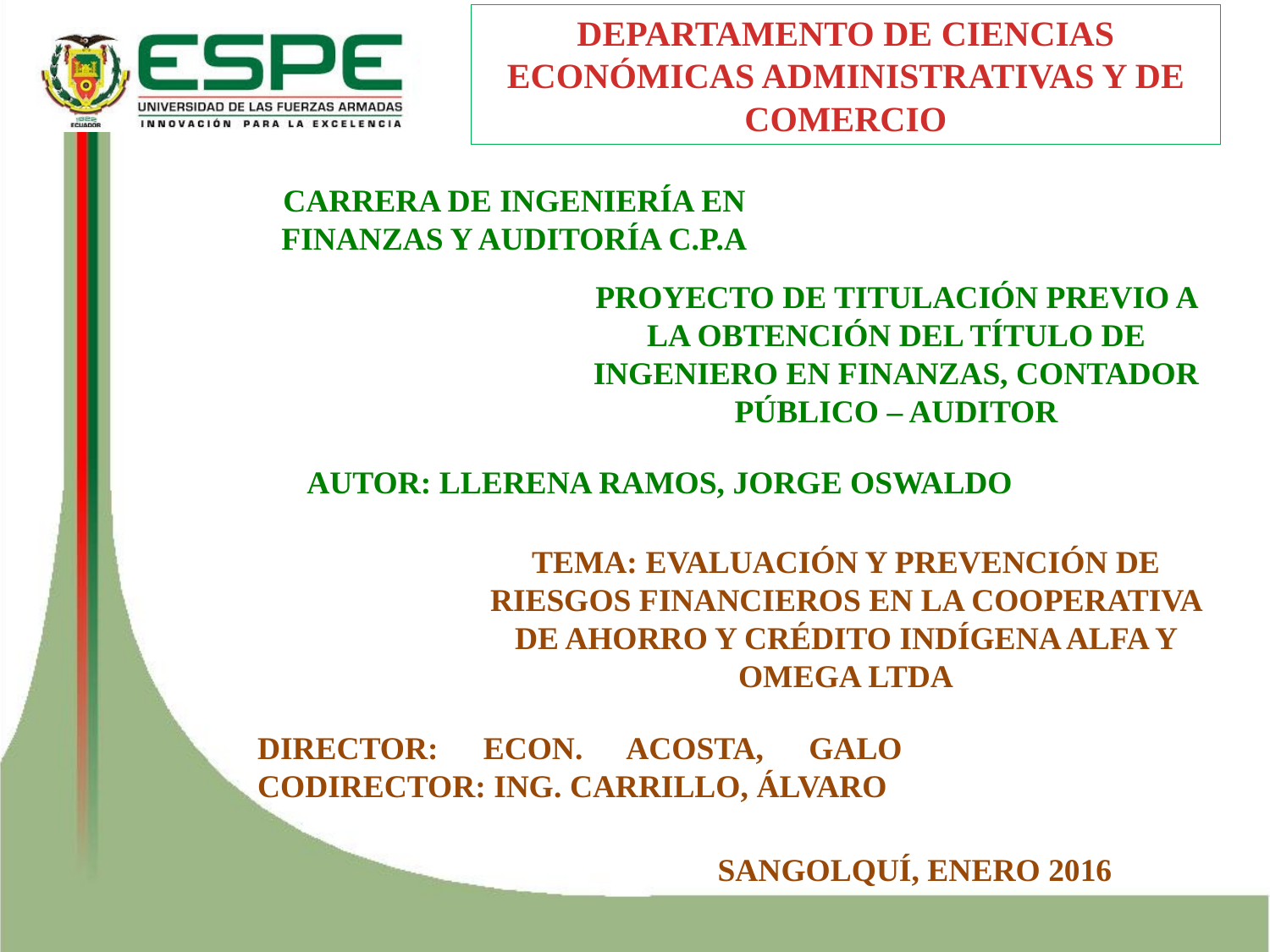

DEPARTAMENTO DE CIENCIAS ECONÓMICAS ADMINISTRATIVAS Y DE COMERCIO
CARRERA DE INGENIERÍA EN FINANZAS Y AUDITORÍA C.P.A
PROYECTO DE TITULACIÓN PREVIO A LA OBTENCIÓN DEL TÍTULO DE INGENIERO EN FINANZAS, CONTADOR PÚBLICO – AUDITOR
AUTOR: LLERENA RAMOS, JORGE OSWALDO
TEMA: EVALUACIÓN Y PREVENCIÓN DE RIESGOS FINANCIEROS EN LA COOPERATIVA DE AHORRO Y CRÉDITO INDÍGENA ALFA Y OMEGA LTDA
DIRECTOR: ECON. ACOSTA, GALO CODIRECTOR: ING. CARRILLO, ÁLVARO
SANGOLQUÍ, ENERO 2016